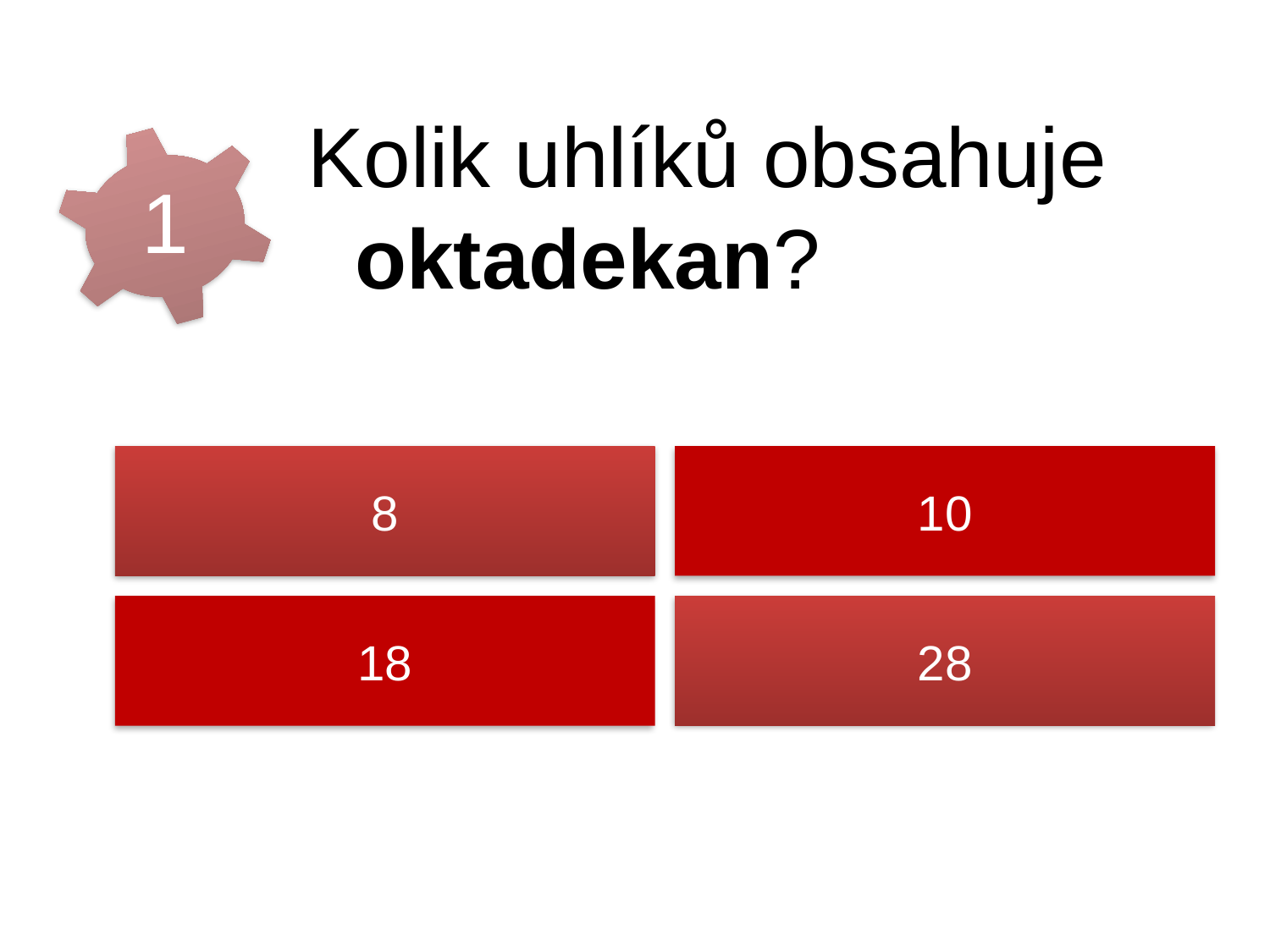

Kolik uhlíků obsahuje   oktadekan?

1
8
10
18
28